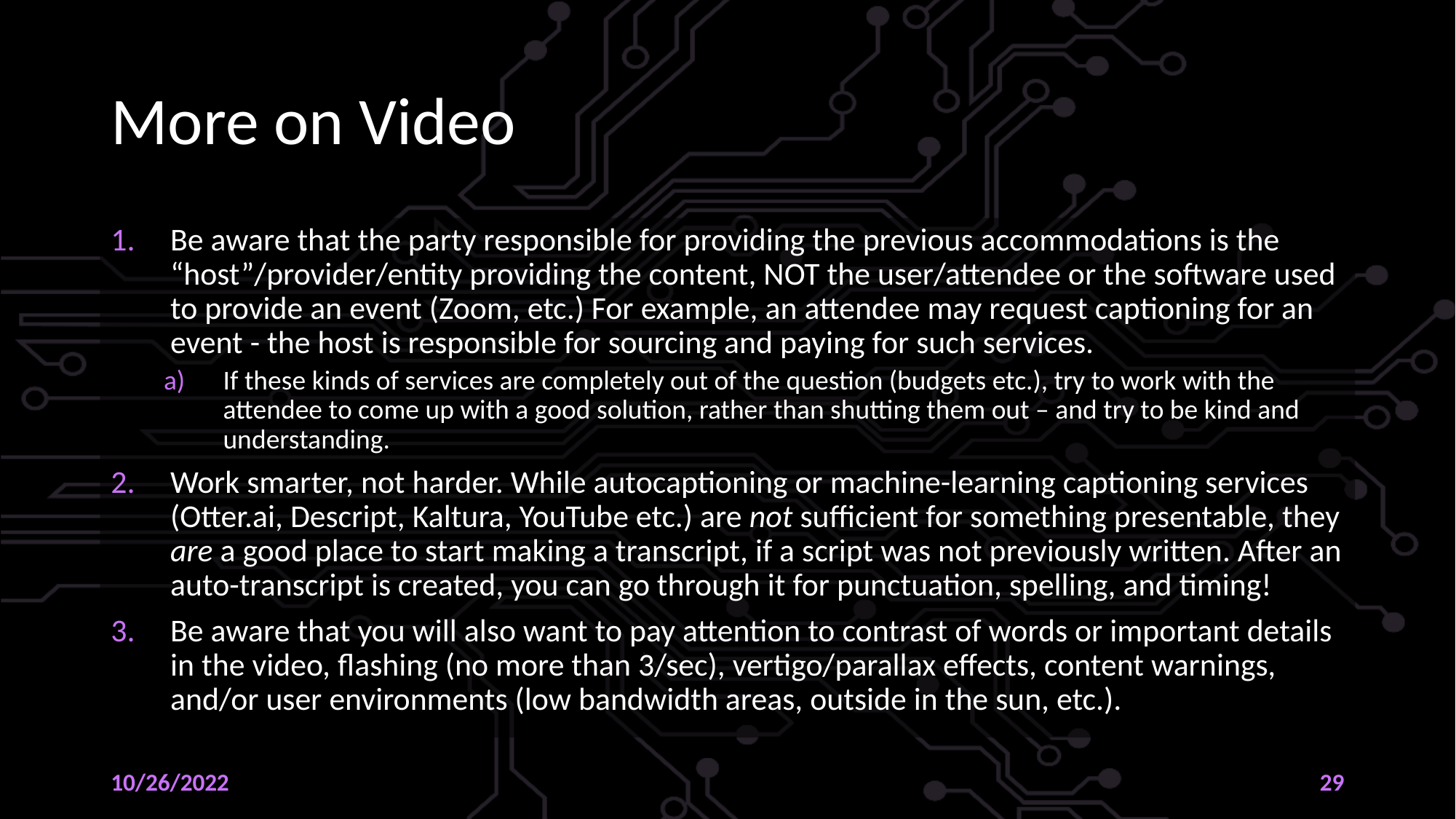

# More on Video
Be aware that the party responsible for providing the previous accommodations is the “host”/provider/entity providing the content, NOT the user/attendee or the software used to provide an event (Zoom, etc.) For example, an attendee may request captioning for an event - the host is responsible for sourcing and paying for such services.
If these kinds of services are completely out of the question (budgets etc.), try to work with the attendee to come up with a good solution, rather than shutting them out – and try to be kind and understanding.
Work smarter, not harder. While autocaptioning or machine-learning captioning services (Otter.ai, Descript, Kaltura, YouTube etc.) are not sufficient for something presentable, they are a good place to start making a transcript, if a script was not previously written. After an auto-transcript is created, you can go through it for punctuation, spelling, and timing!
Be aware that you will also want to pay attention to contrast of words or important details in the video, flashing (no more than 3/sec), vertigo/parallax effects, content warnings, and/or user environments (low bandwidth areas, outside in the sun, etc.).
10/26/2022
29